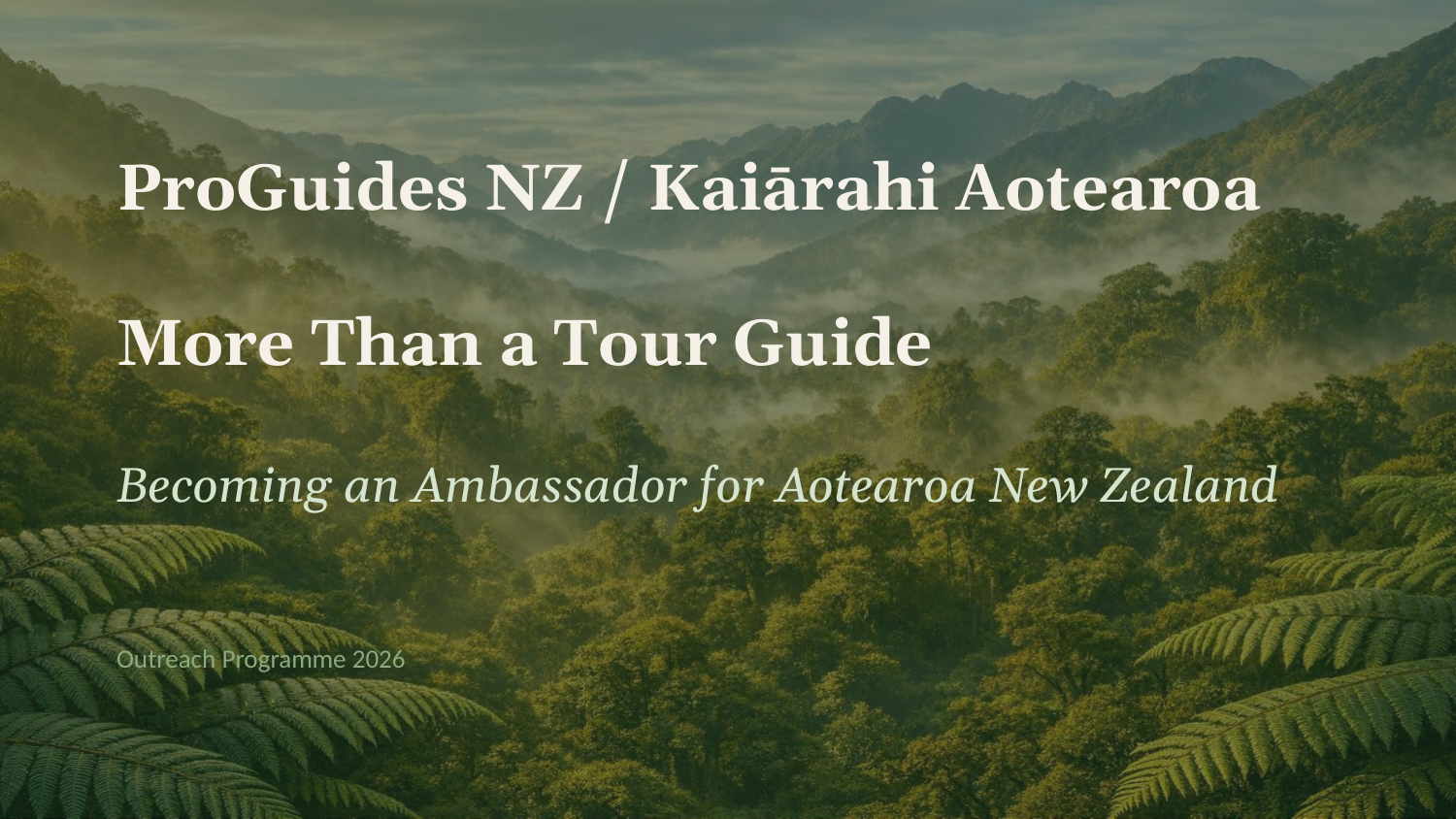

ProGuides NZ / Kaiārahi Aotearoa

More Than a Tour Guide
Becoming an Ambassador for Aotearoa New Zealand
Outreach Programme 2026